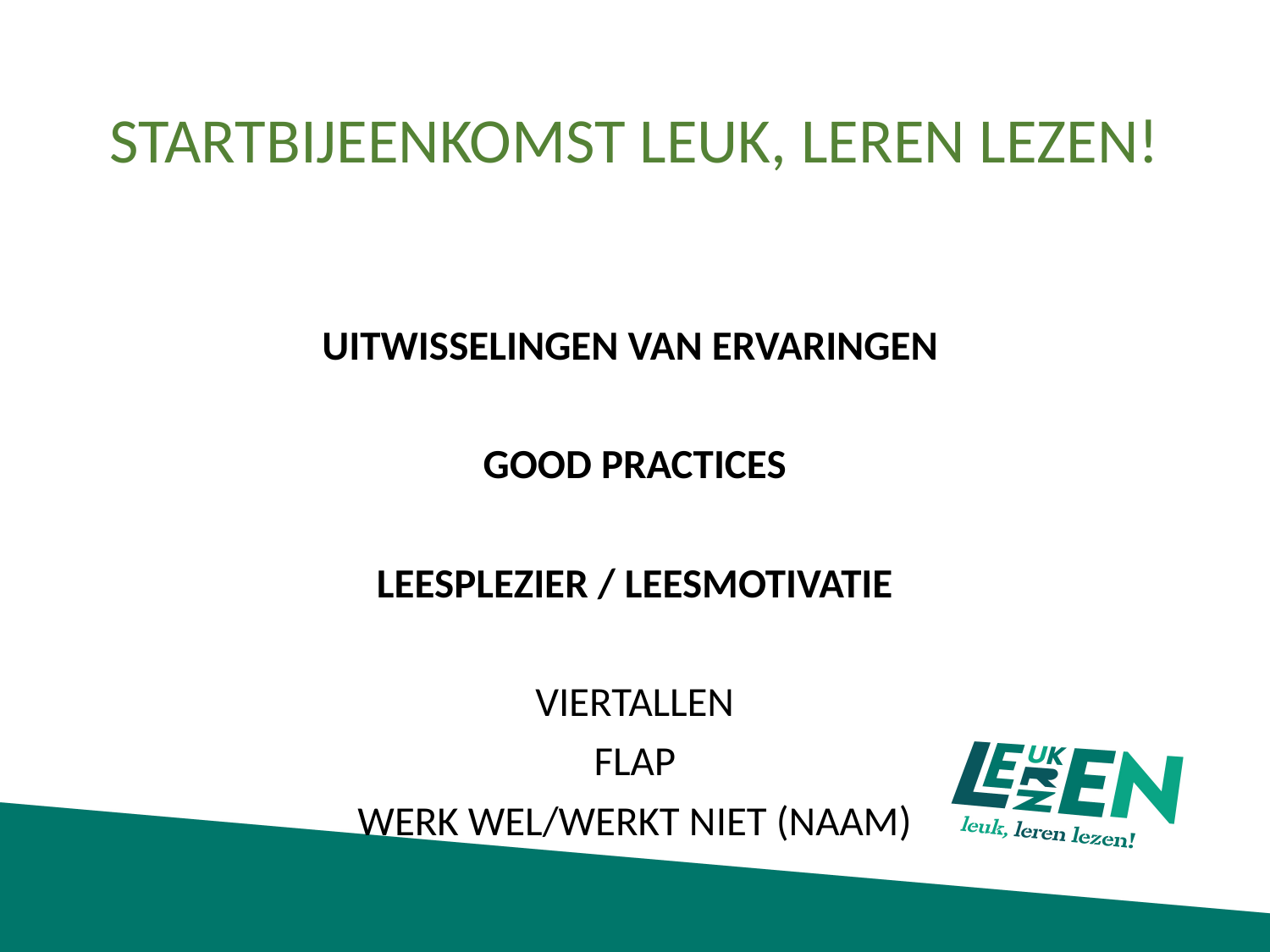

# STARTBIJEENKOMST LEUK, LEREN LEZEN!

UITWISSELINGEN VAN ERVARINGEN

GOOD PRACTICES

LEESPLEZIER / LEESMOTIVATIE

VIERTALLEN
FLAP
WERK WEL/WERKT NIET (NAAM)